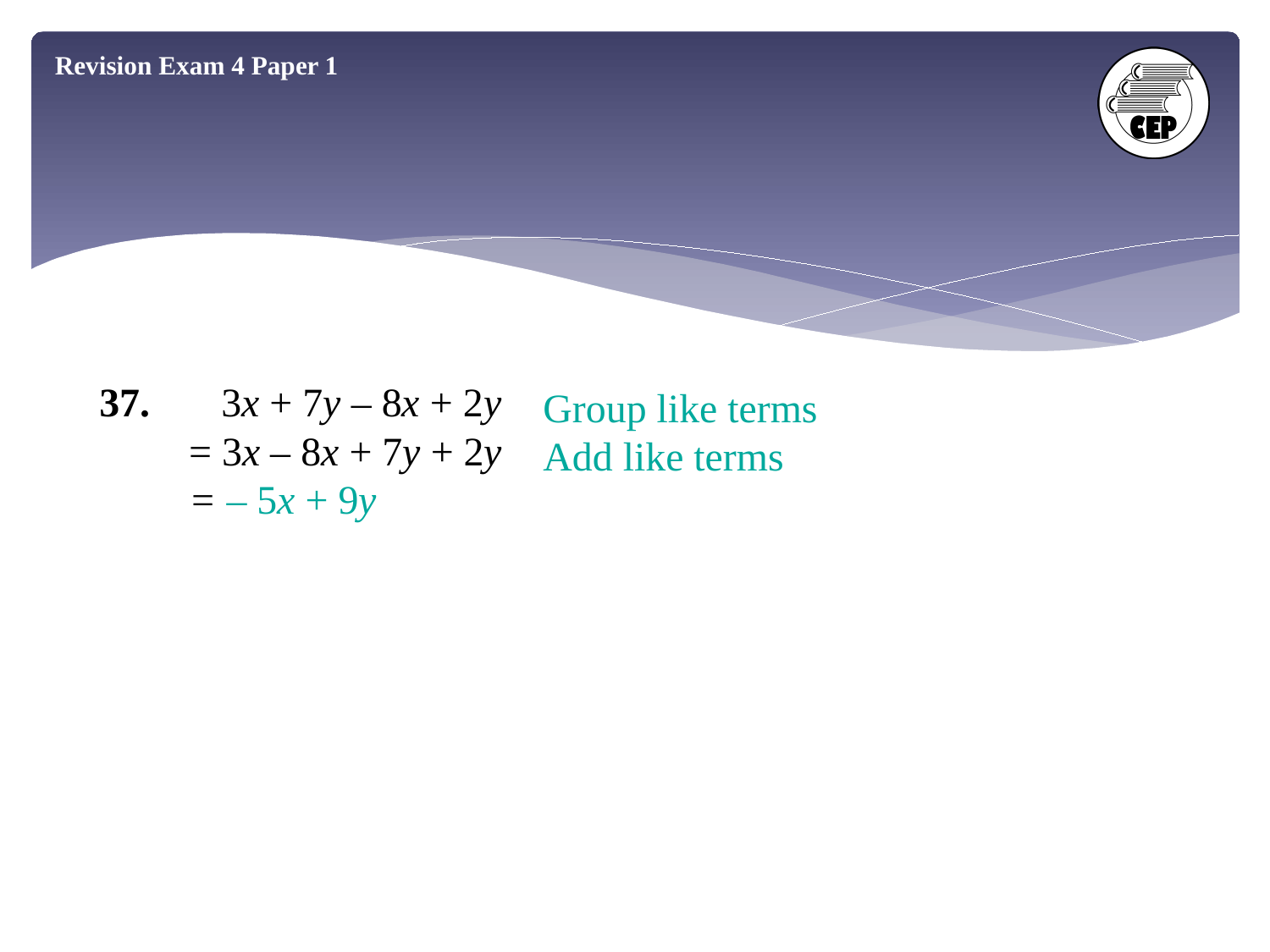

Revision Exam 4 Paper 1
37.       3x + 7y – 8x + 2y
	= 3x – 8x + 7y + 2y
	= – 5x + 9y
Group like terms
Add like terms